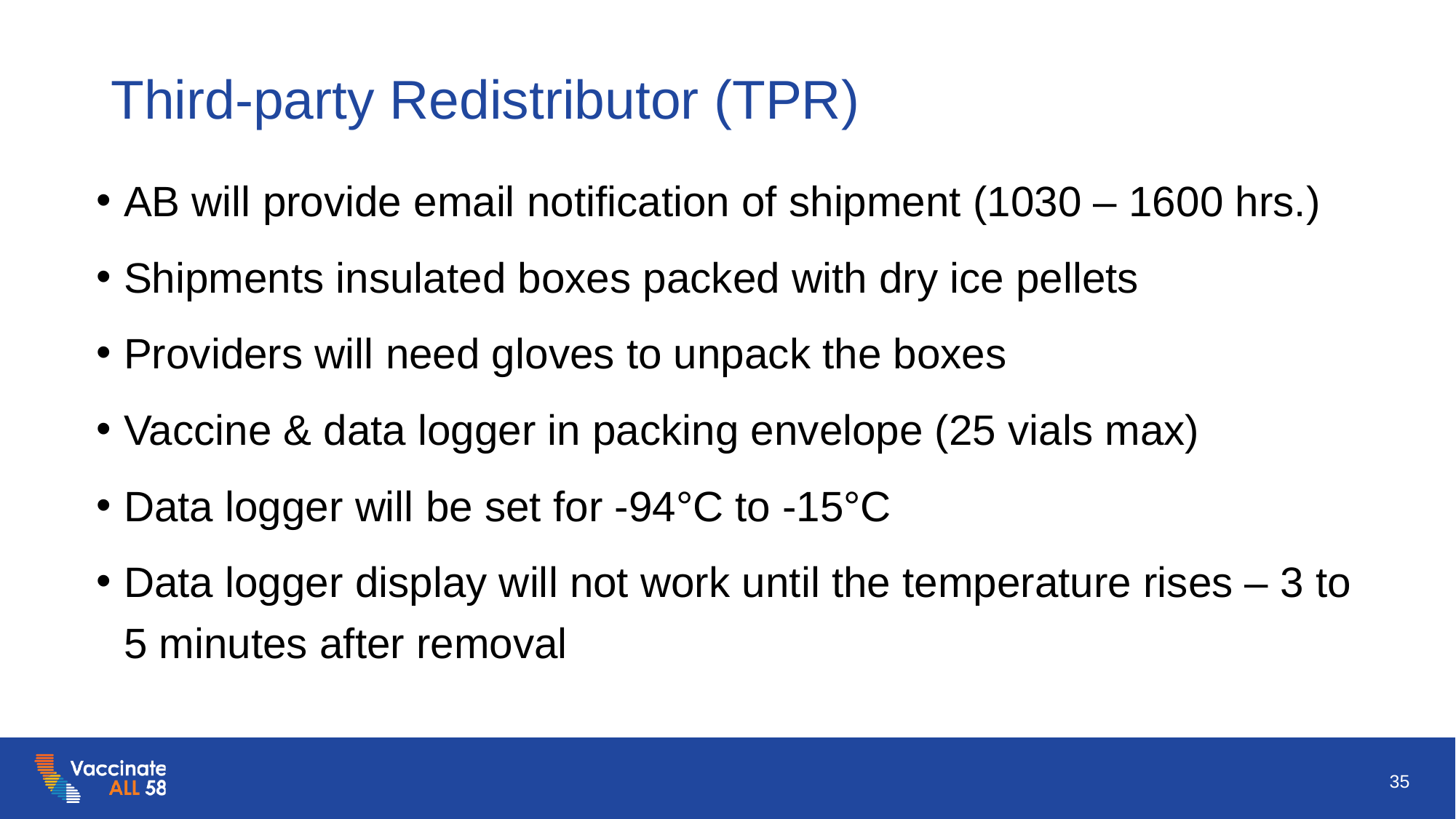

# Third-party Redistributor (TPR)
AB will provide email notification of shipment (1030 – 1600 hrs.)
Shipments insulated boxes packed with dry ice pellets
Providers will need gloves to unpack the boxes
Vaccine & data logger in packing envelope (25 vials max)
Data logger will be set for -94°C to -15°C
Data logger display will not work until the temperature rises – 3 to 5 minutes after removal

35